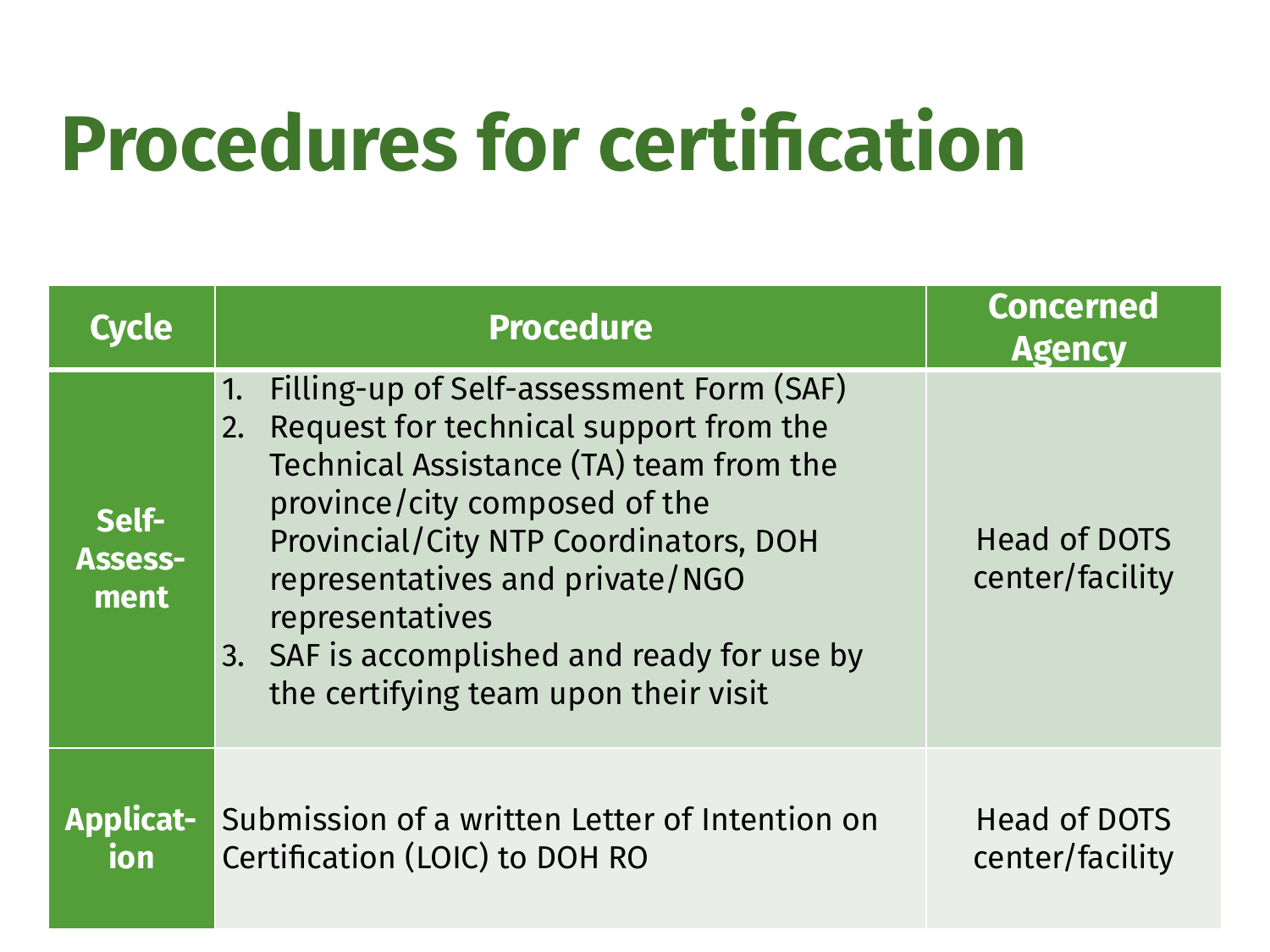

# Procedures for certification
| Cycle | Procedure | Concerned Agency |
| --- | --- | --- |
| Self-Assess-ment | Filling-up of Self-assessment Form (SAF) Request for technical support from the Technical Assistance (TA) team from the province/city composed of the Provincial/City NTP Coordinators, DOH representatives and private/NGO representatives SAF is accomplished and ready for use by the certifying team upon their visit | Head of DOTS center/facility |
| Applicat- ion | Submission of a written Letter of Intention on Certification (LOIC) to DOH RO | Head of DOTS center/facility |